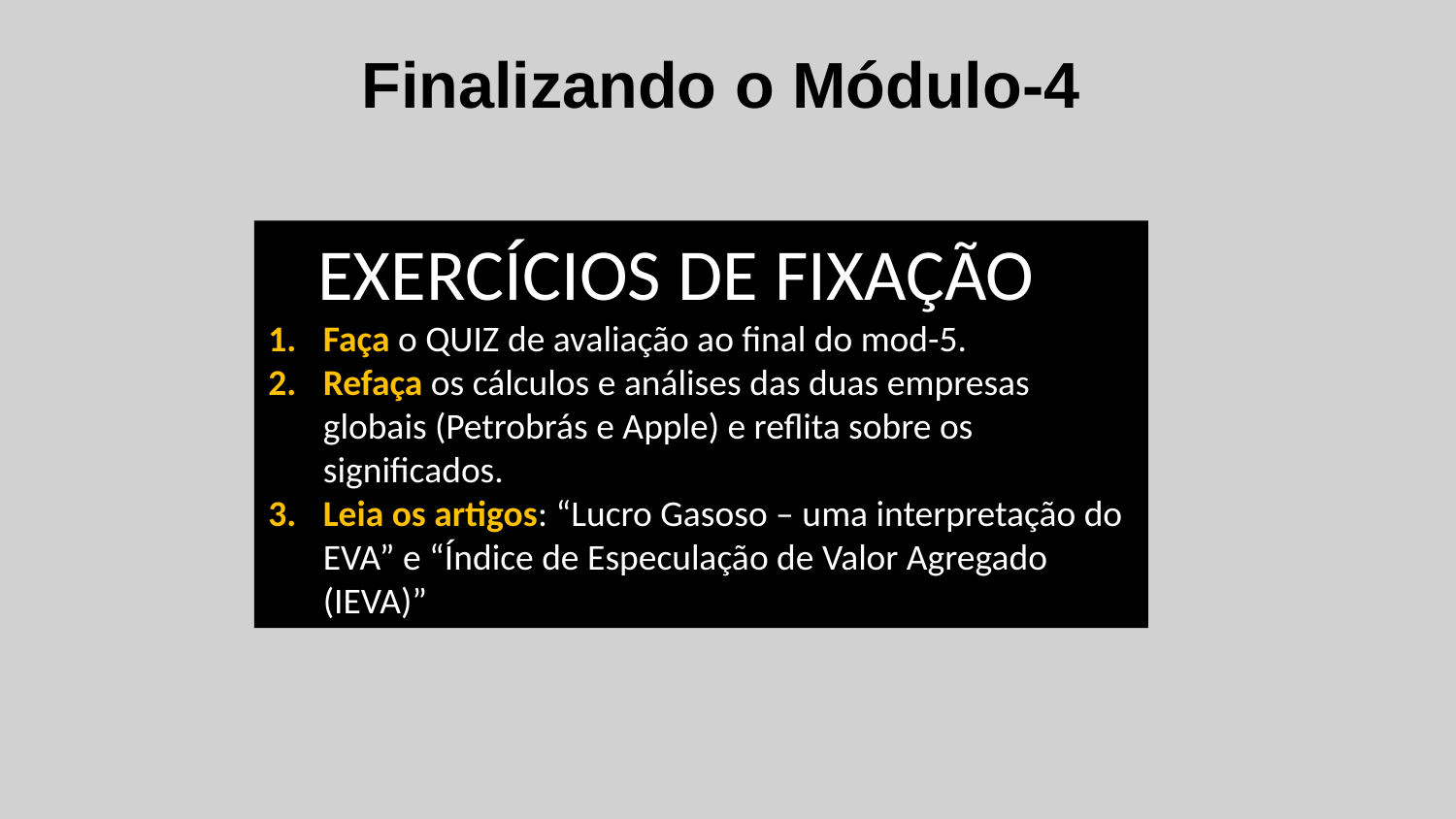

Finalizando o Módulo-4
   EXERCÍCIOS DE FIXAÇÃO
Faça o QUIZ de avaliação ao final do mod-5.
Refaça os cálculos e análises das duas empresas globais (Petrobrás e Apple) e reflita sobre os significados.
Leia os artigos: “Lucro Gasoso – uma interpretação do EVA” e “Índice de Especulação de Valor Agregado (IEVA)”